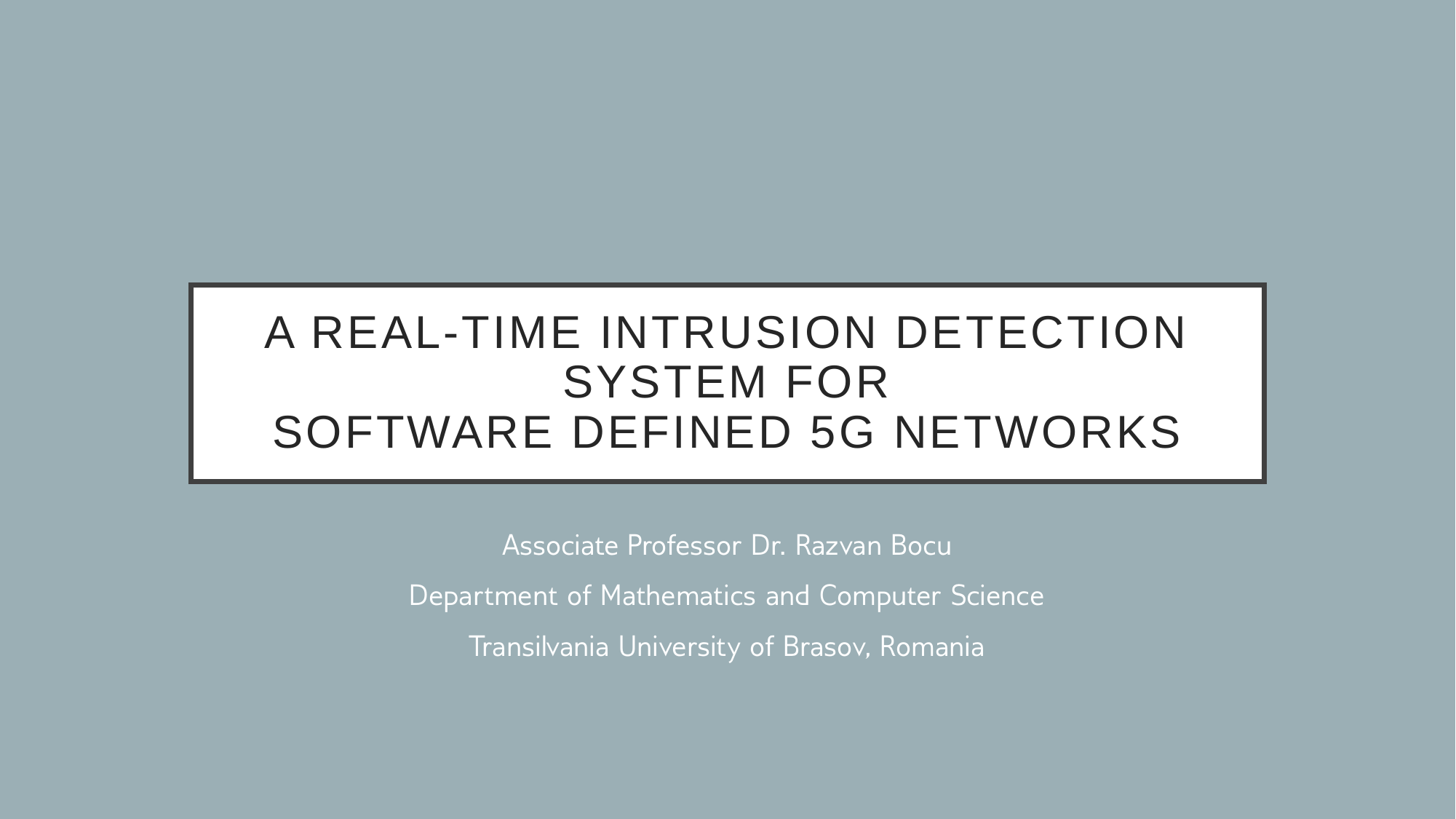

# A Real-Time Intrusion Detection System for Software Defined 5G Networks
Associate Professor Dr. Razvan Bocu
Department of Mathematics and Computer Science
Transilvania University of Brasov, Romania